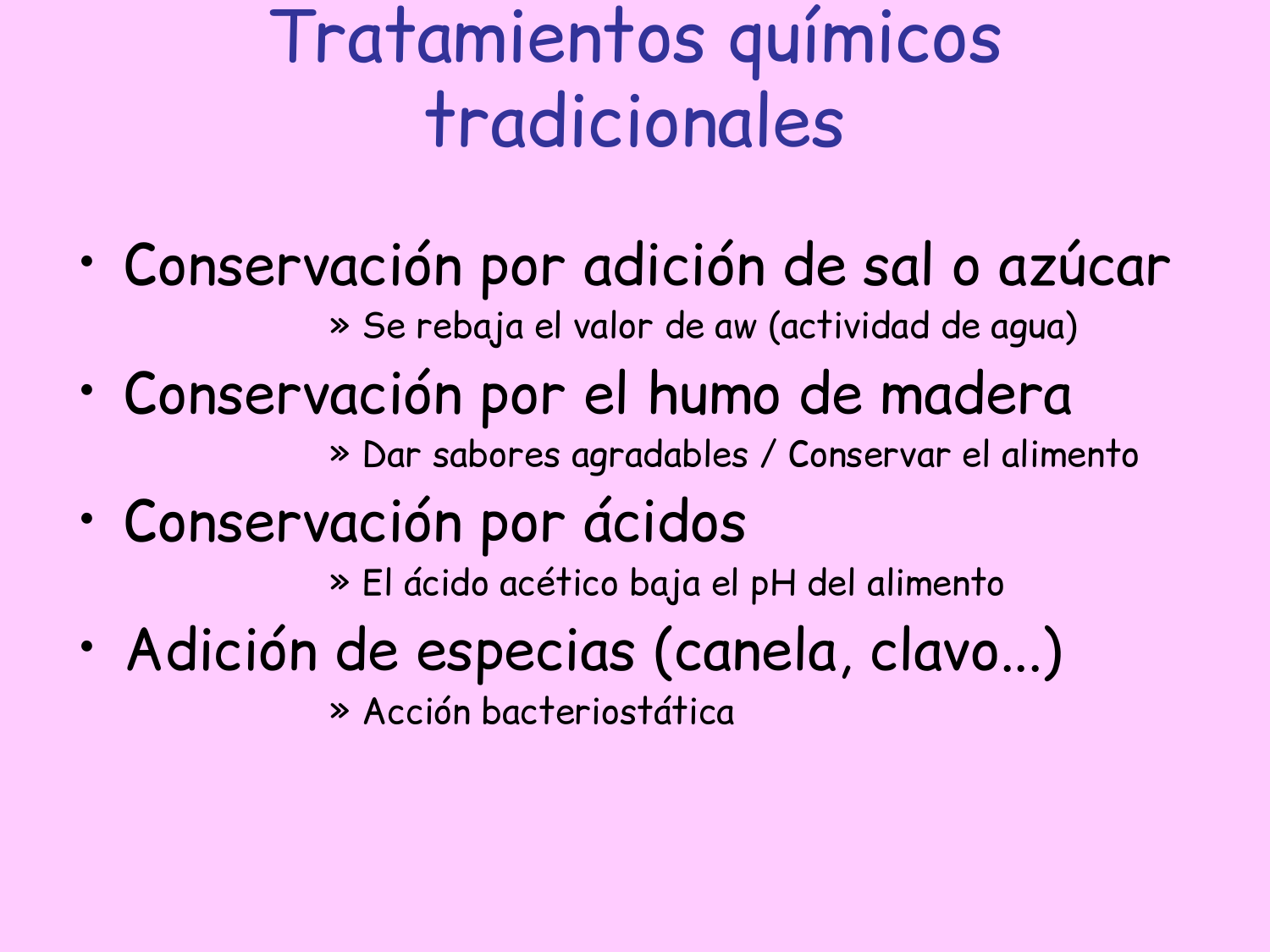

# Tratamientos químicos tradicionales
Conservación por adición de sal o azúcar
Se rebaja el valor de aw (actividad de agua)
Conservación por el humo de madera
Dar sabores agradables / Conservar el alimento
Conservación por ácidos
El ácido acético baja el pH del alimento
Adición de especias (canela, clavo...)
Acción bacteriostática